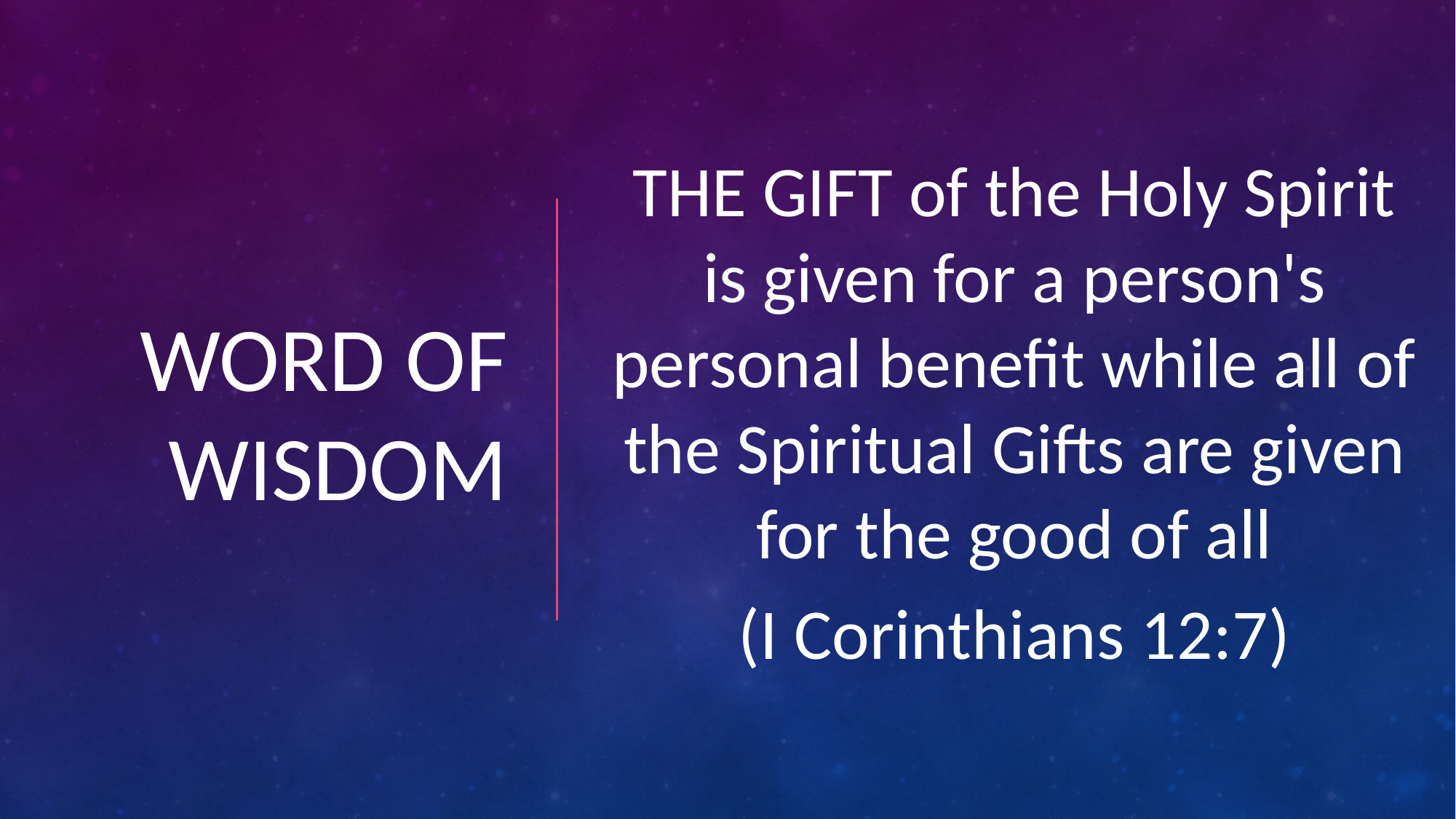

# WORD OF WISDOM
THE GIFT of the Holy Spirit is given for a person's personal benefit while all of the Spiritual Gifts are given for the good of all
(I Corinthians 12:7)